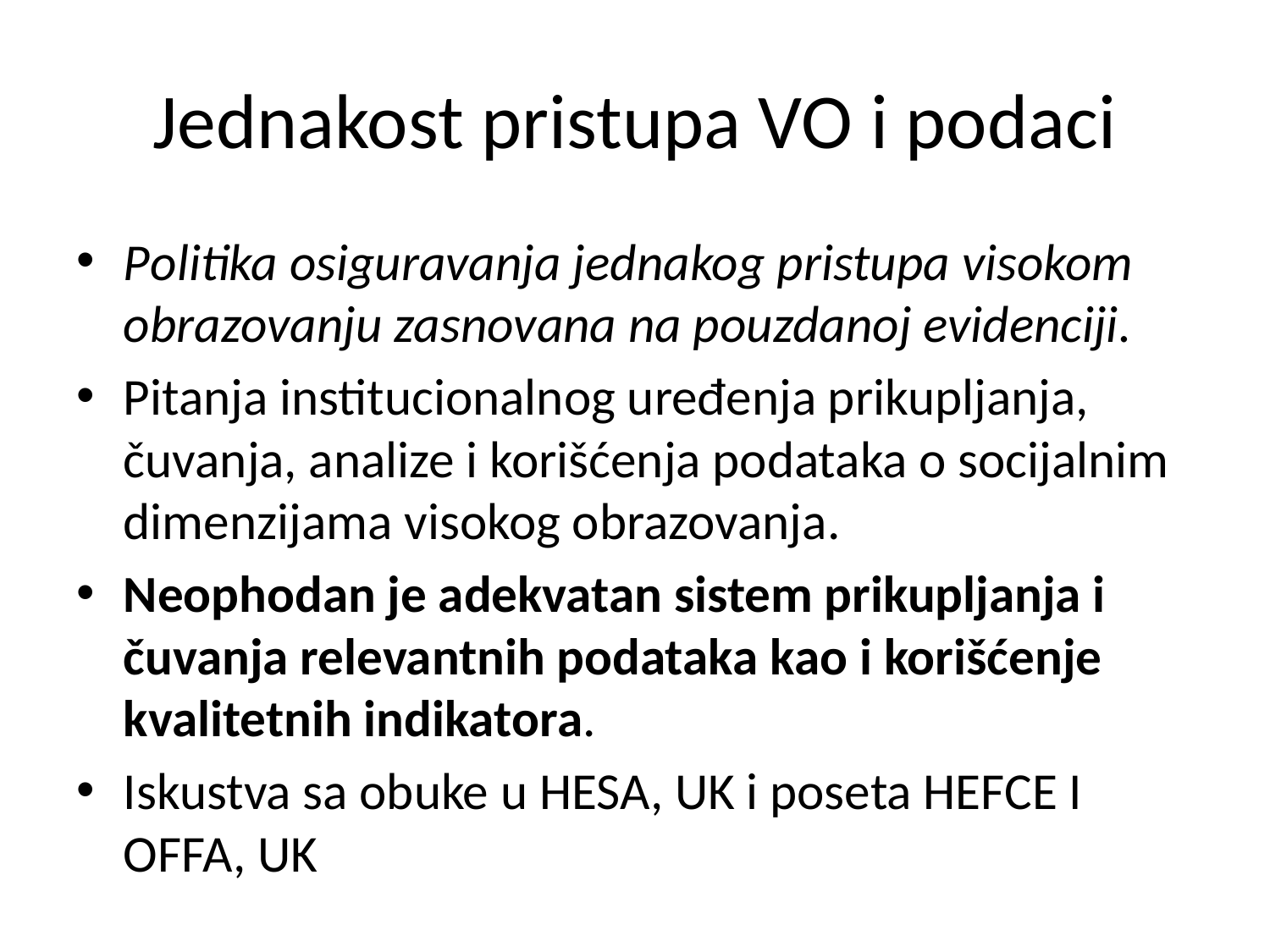

# Jednakost pristupa VO i podaci
Politika osiguravanja jednakog pristupa visokom obrazovanju zasnovana na pouzdanoj evidenciji.
Pitanja institucionalnog uređenja prikupljanja, čuvanja, analize i korišćenja podataka o socijalnim dimenzijama visokog obrazovanja.
Neophodan je adekvatan sistem prikupljanja i čuvanja relevantnih podataka kao i korišćenje kvalitetnih indikatora.
Iskustva sa obuke u HESA, UK i poseta HEFCE I OFFA, UK